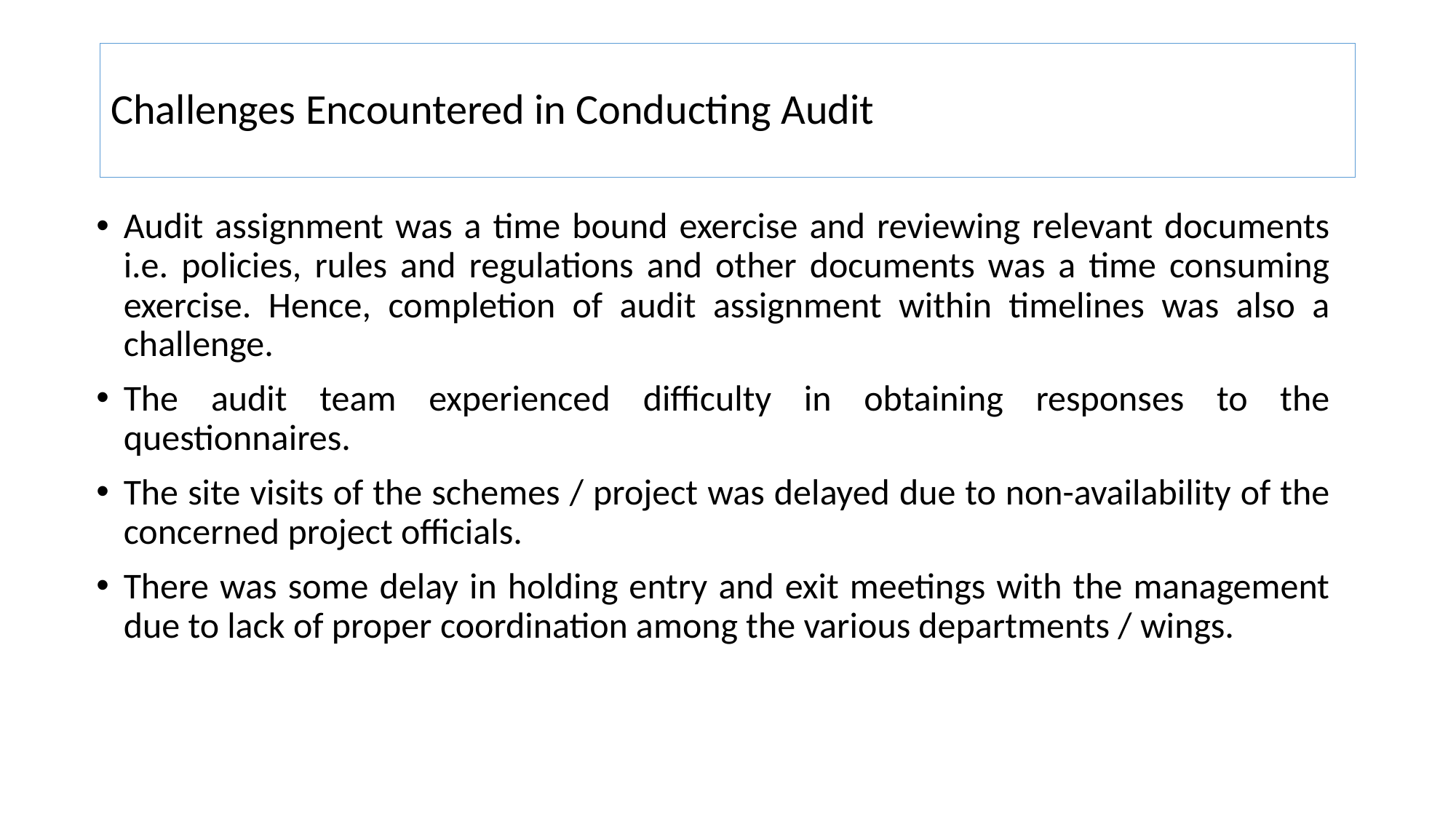

# Challenges Encountered in Conducting Audit
Audit assignment was a time bound exercise and reviewing relevant documents i.e. policies, rules and regulations and other documents was a time consuming exercise. Hence, completion of audit assignment within timelines was also a challenge.
The audit team experienced difficulty in obtaining responses to the questionnaires.
The site visits of the schemes / project was delayed due to non-availability of the concerned project officials.
There was some delay in holding entry and exit meetings with the management due to lack of proper coordination among the various departments / wings.